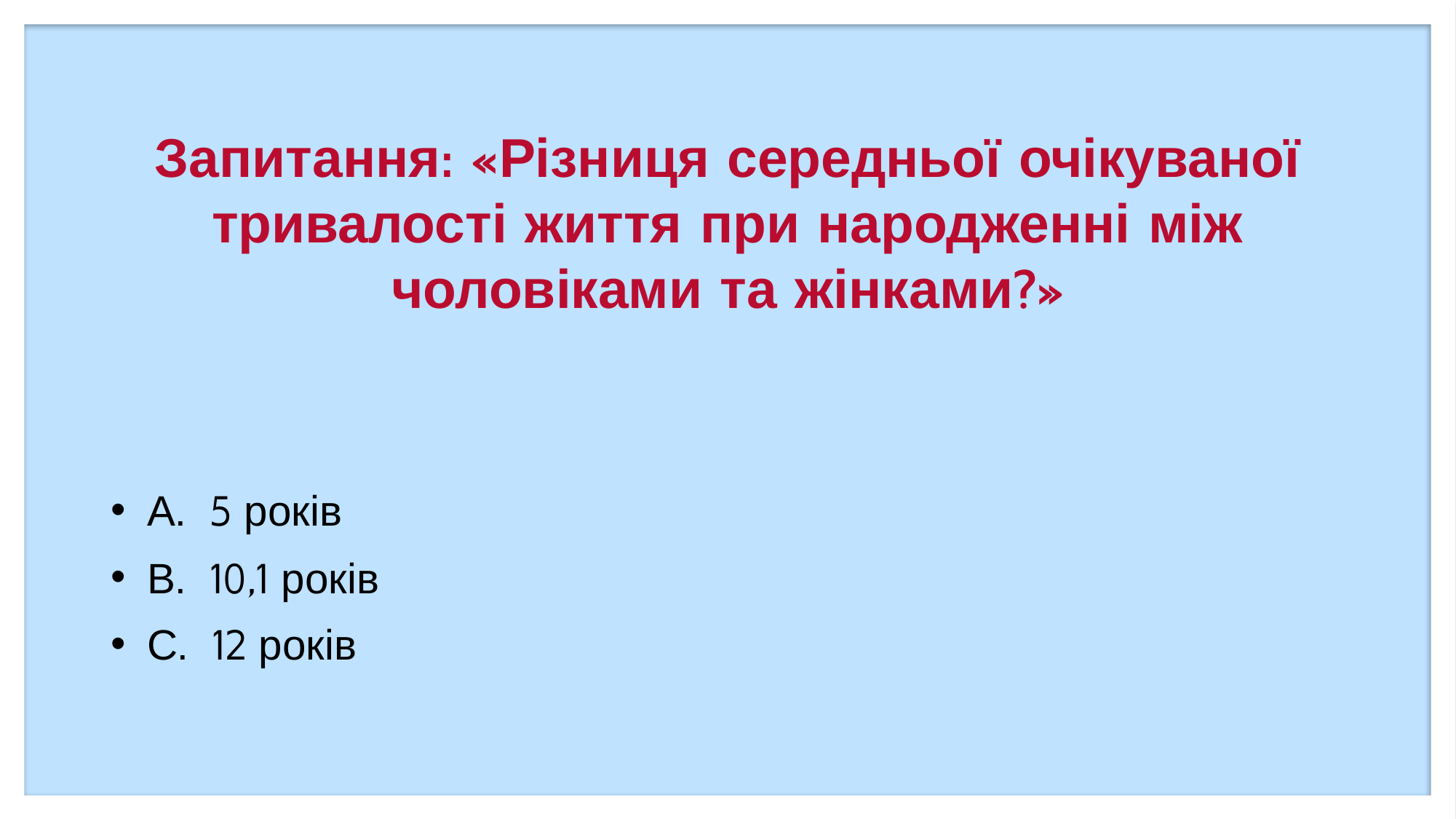

Запитання: «Різниця середньої очікуваної тривалості життя при народженні між чоловіками та жінками?»

А.  5 років
В.  10,1 років
С.  12 років